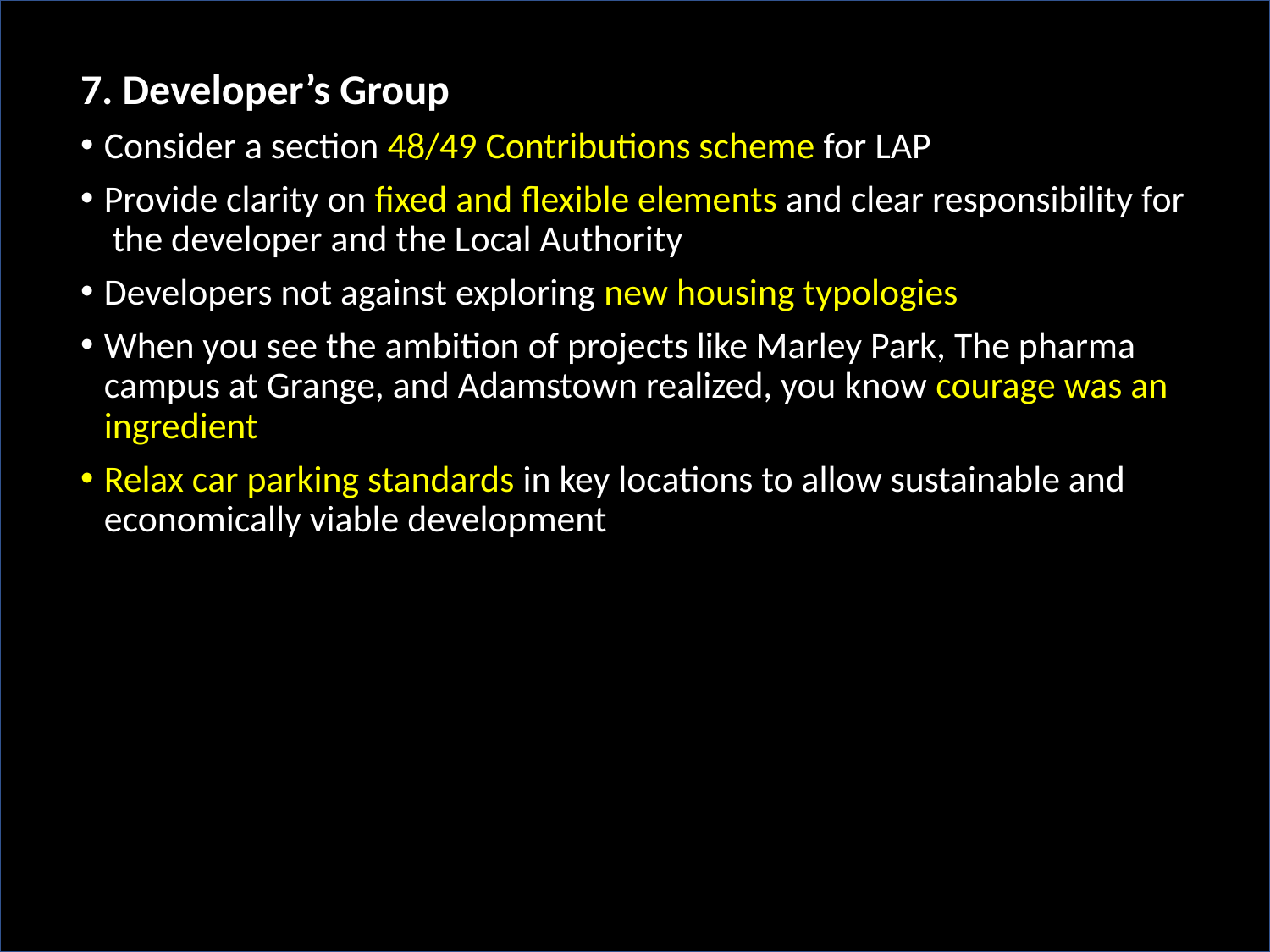

7. Developer’s Group
Consider a section 48/49 Contributions scheme for LAP
Provide clarity on fixed and flexible elements and clear responsibility for  the developer and the Local Authority
Developers not against exploring new housing typologies
When you see the ambition of projects like Marley Park, The pharma campus at Grange, and Adamstown realized, you know courage was an ingredient
Relax car parking standards in key locations to allow sustainable and economically viable development